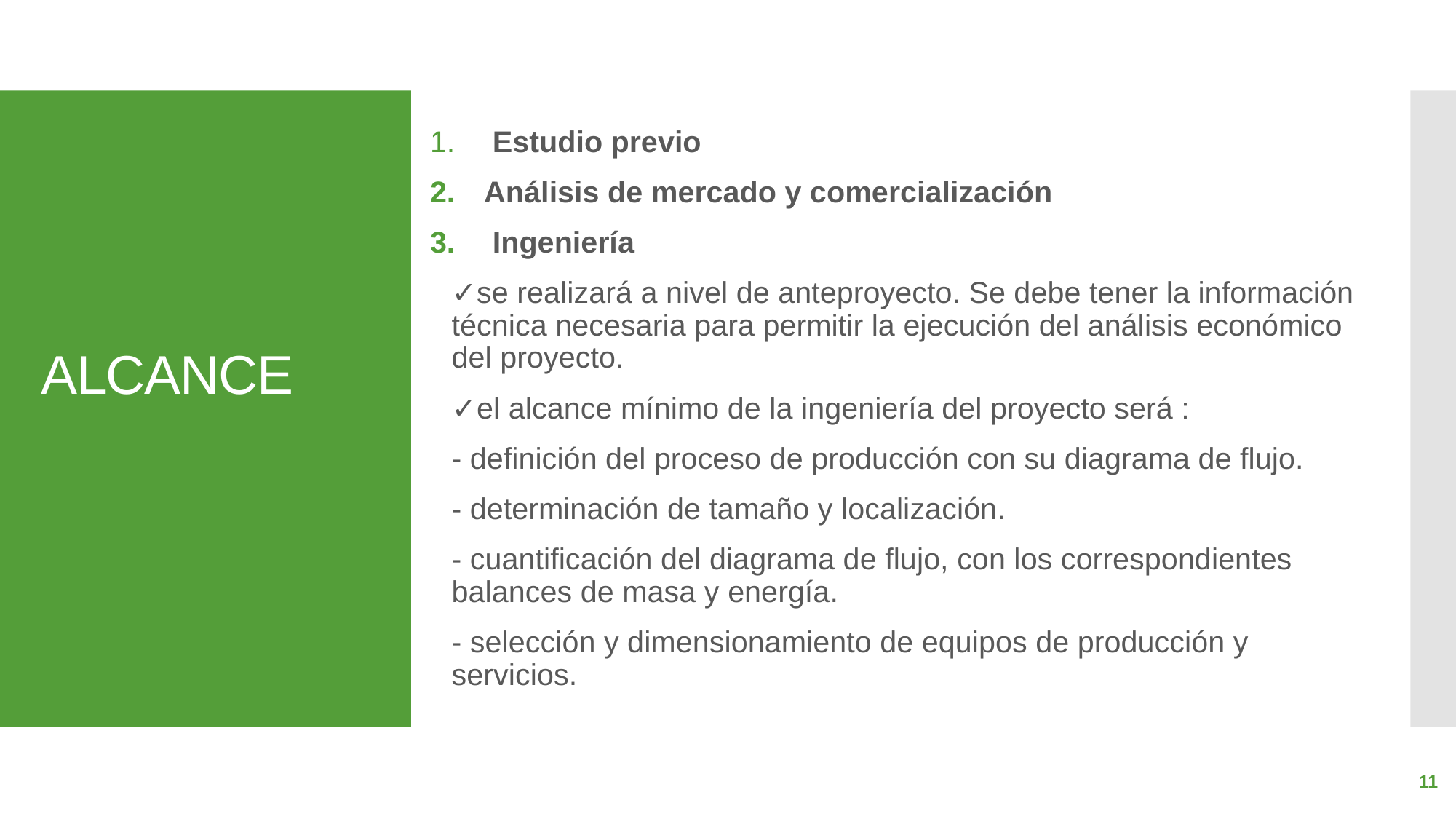

Estudio previo
Análisis de mercado y comercialización
 Ingeniería
	✓se realizará a nivel de anteproyecto. Se debe tener la información técnica necesaria para permitir la ejecución del análisis económico del proyecto.
	✓el alcance mínimo de la ingeniería del proyecto será :
		- definición del proceso de producción con su diagrama de flujo.
		- determinación de tamaño y localización.
		- cuantificación del diagrama de flujo, con los correspondientes 	balances de masa y energía.
		- selección y dimensionamiento de equipos de producción y 	servicios.
# ALCANCE
11